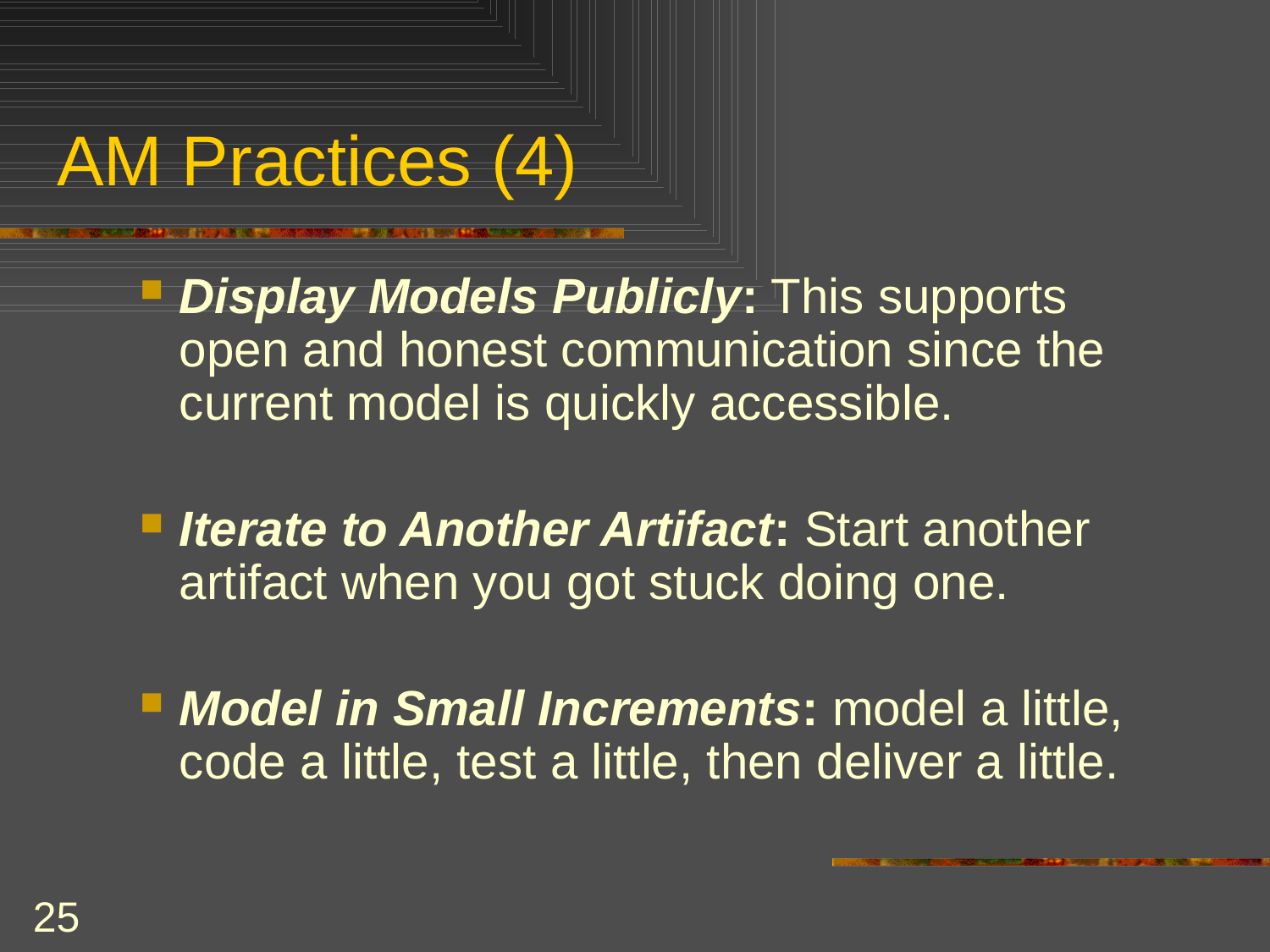

# AM Practices (4)
Display Models Publicly: This supports open and honest communication since the current model is quickly accessible.

Iterate to Another Artifact: Start another artifact when you got stuck doing one.

Model in Small Increments: model a little, code a little, test a little, then deliver a little.
25